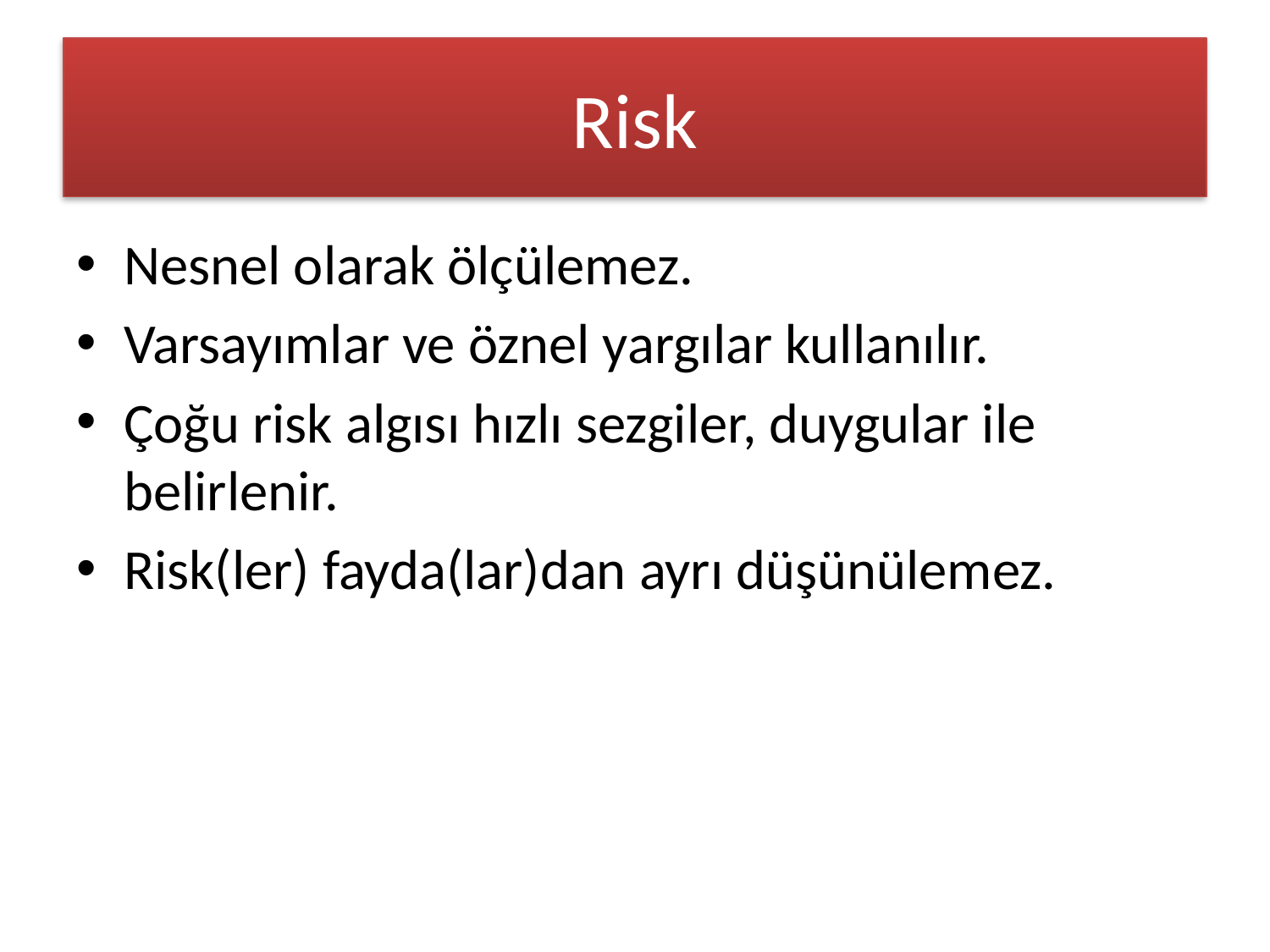

# Risk
Nesnel olarak ölçülemez.
Varsayımlar ve öznel yargılar kullanılır.
Çoğu risk algısı hızlı sezgiler, duygular ile belirlenir.
Risk(ler) fayda(lar)dan ayrı düşünülemez.